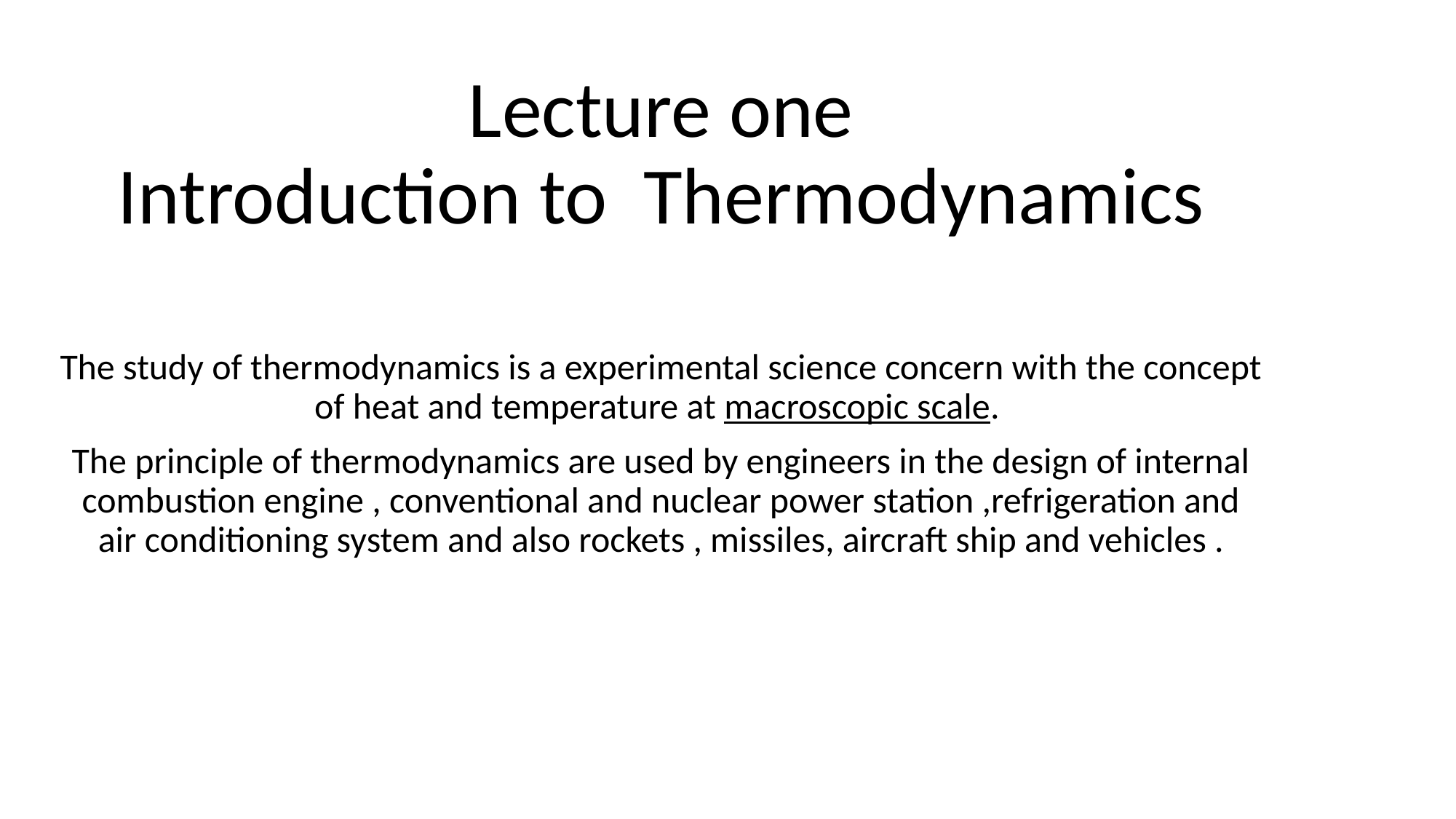

# Lecture one Introduction to  Thermodynamics
The study of thermodynamics is a experimental science concern with the concept of heat and temperature at macroscopic scale.
The principle of thermodynamics are used by engineers in the design of internal combustion engine , conventional and nuclear power station ,refrigeration and air conditioning system and also rockets , missiles, aircraft ship and vehicles .